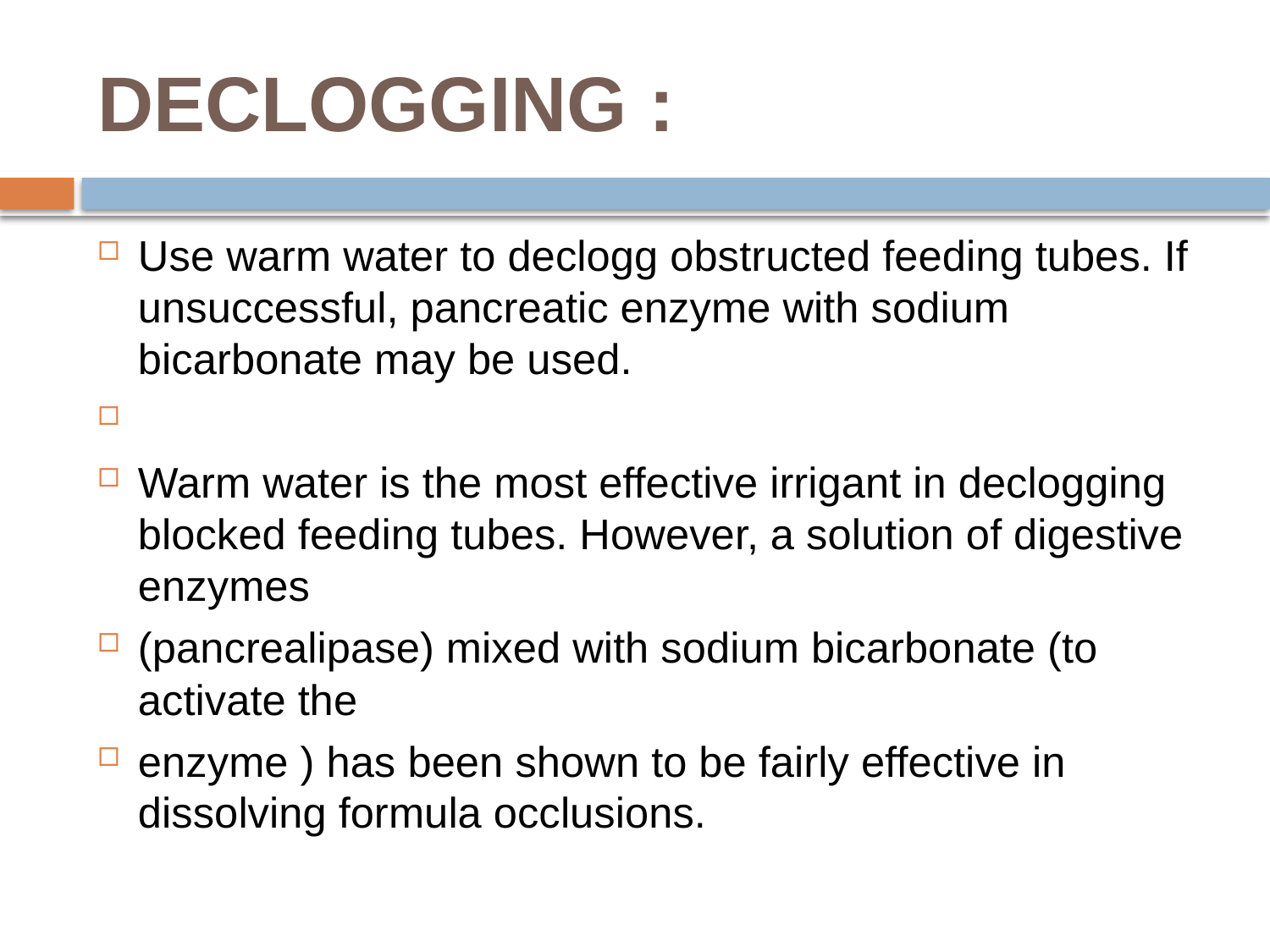

# DECLOGGING :
Use warm water to declogg obstructed feeding tubes. If unsuccessful, pancreatic enzyme with sodium bicarbonate may be used.

Warm water is the most effective irrigant in declogging blocked feeding tubes. However, a solution of digestive enzymes
(pancrealipase) mixed with sodium bicarbonate (to activate the
enzyme ) has been shown to be fairly effective in dissolving formula occlusions.